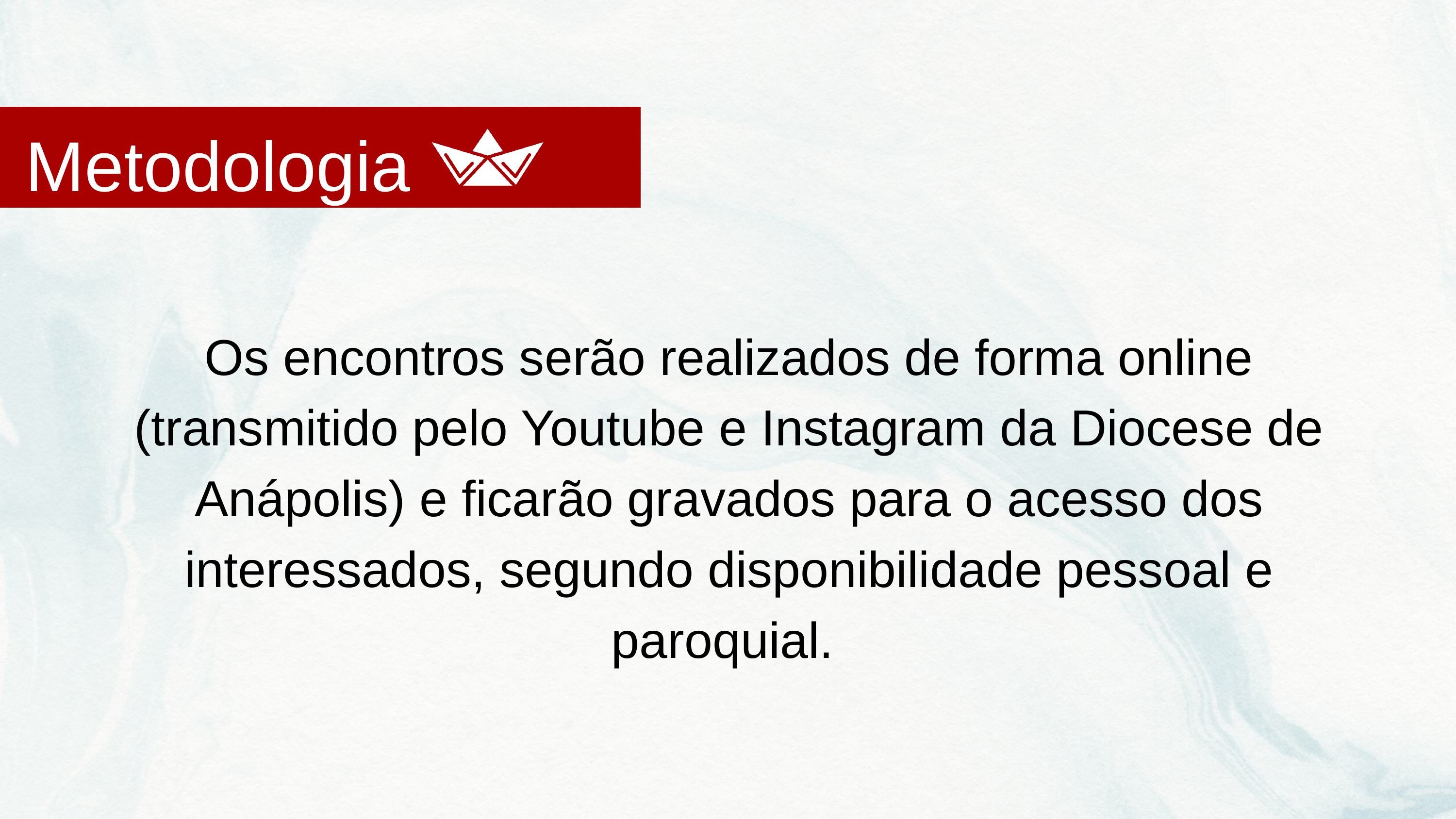

Metodologia

Os encontros serão realizados de forma online (transmitido pelo Youtube e Instagram da Diocese de Anápolis) e ficarão gravados para o acesso dos interessados, segundo disponibilidade pessoal e paroquial.